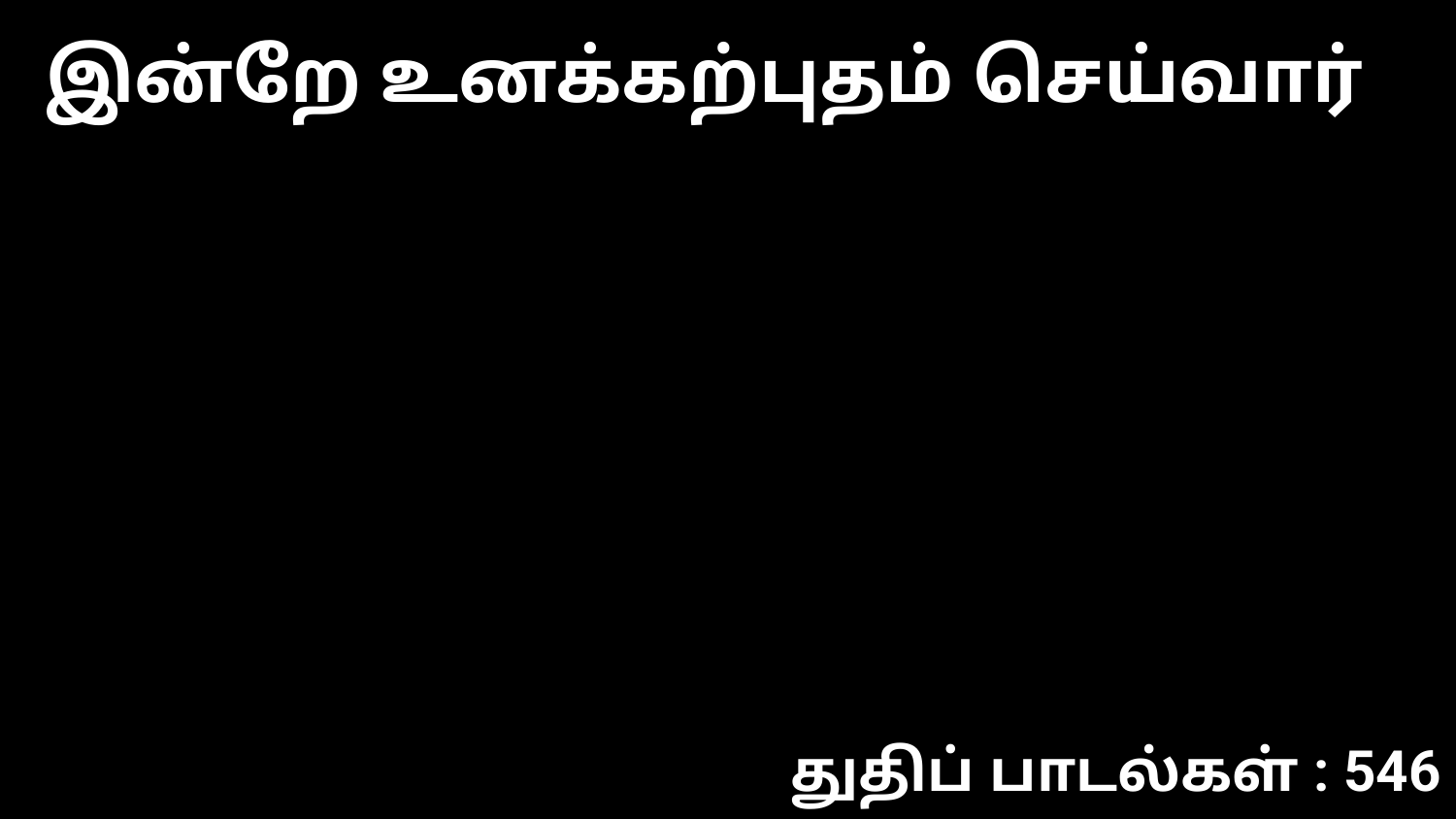

இன்றே உனக்கற்புதம் செய்வார்
துதிப் பாடல்கள் : 546